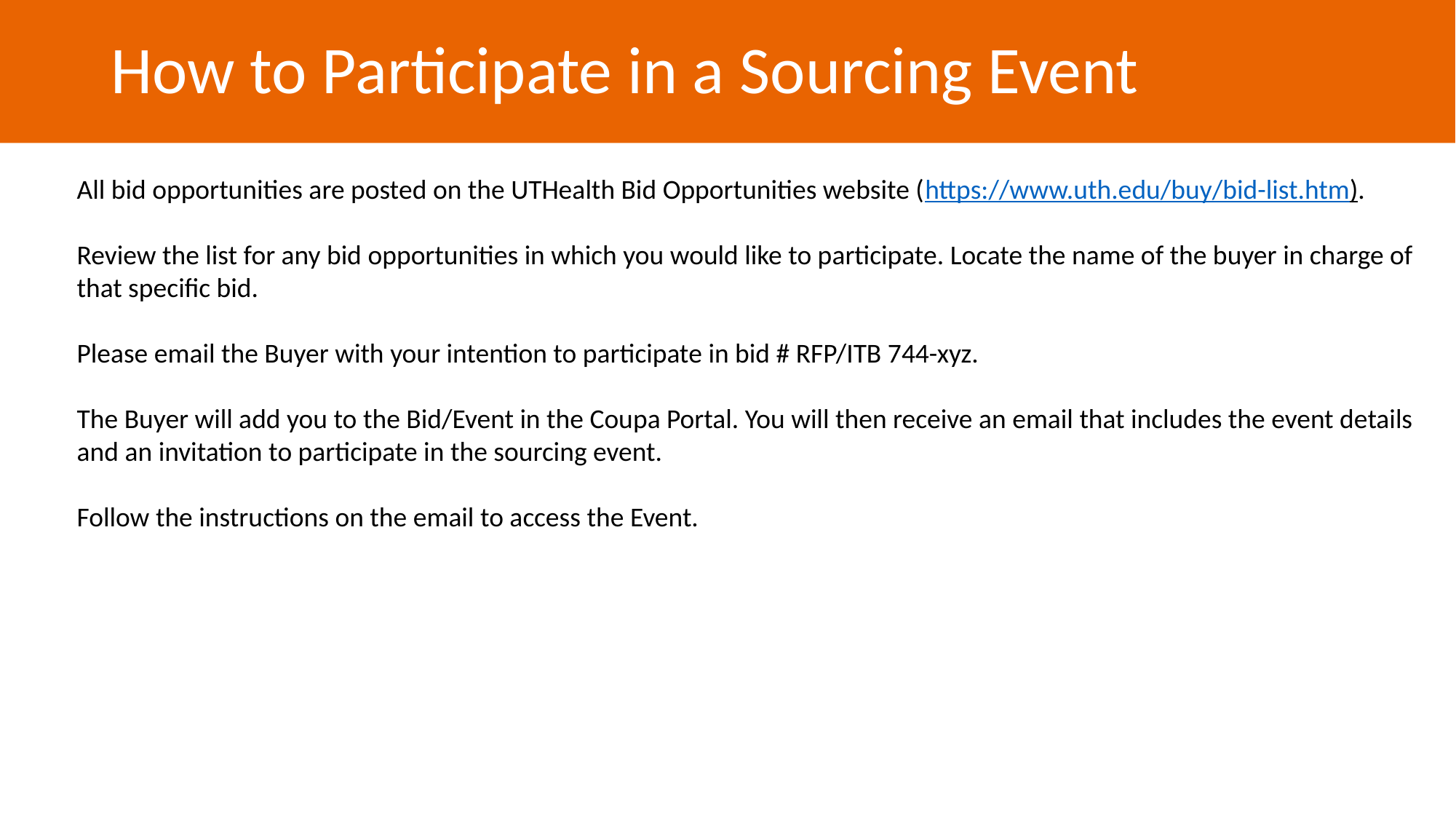

# How to Participate in a Sourcing Event
All bid opportunities are posted on the UTHealth Bid Opportunities website (https://www.uth.edu/buy/bid-list.htm).

Review the list for any bid opportunities in which you would like to participate. Locate the name of the buyer in charge of that specific bid.

Please email the Buyer with your intention to participate in bid # RFP/ITB 744-xyz.

The Buyer will add you to the Bid/Event in the Coupa Portal. You will then receive an email that includes the event details and an invitation to participate in the sourcing event.

Follow the instructions on the email to access the Event.